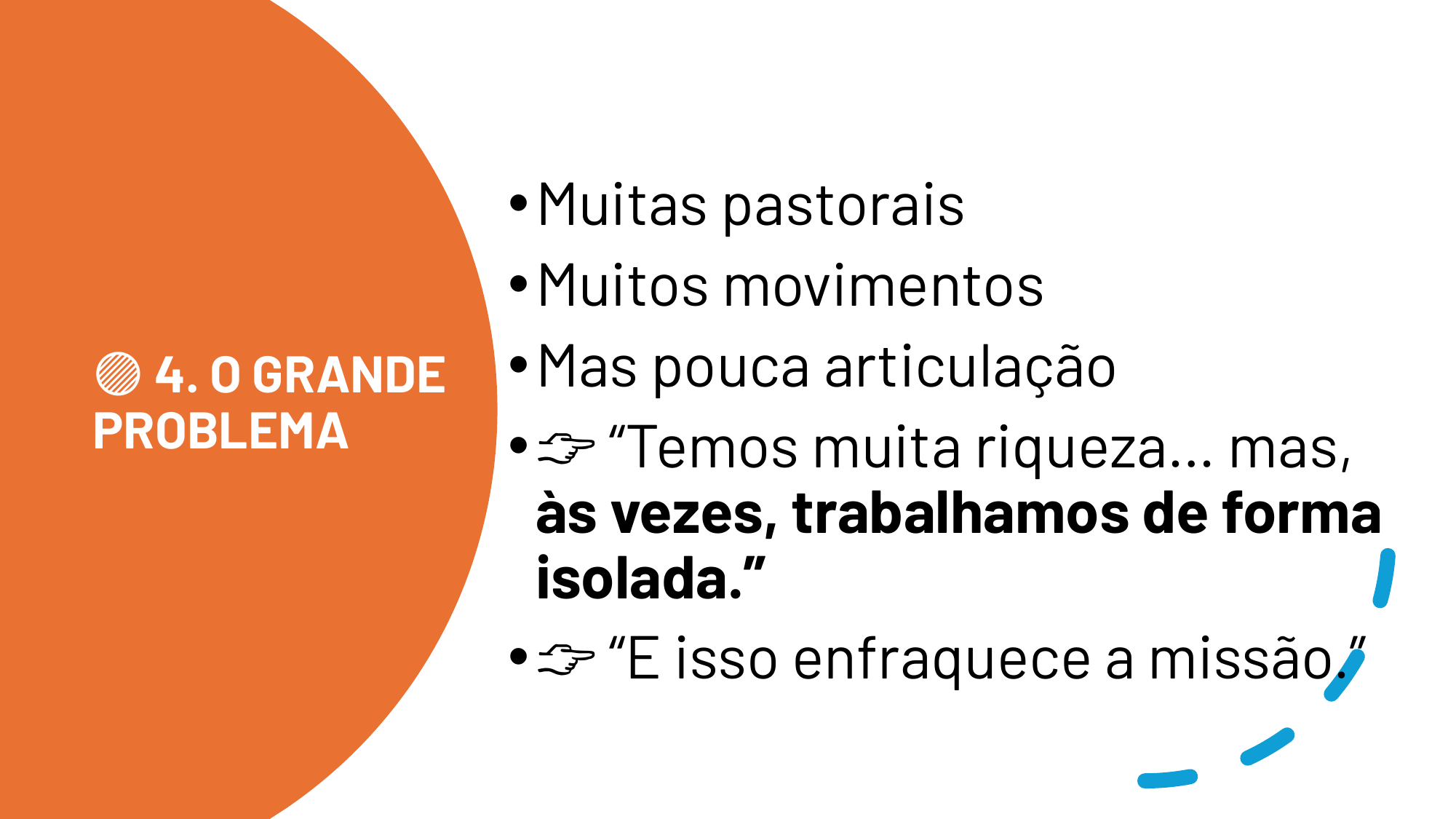

Muitas pastorais
Muitos movimentos
Mas pouca articulação
👉 “Temos muita riqueza… mas, às vezes, trabalhamos de forma isolada.”
👉 “E isso enfraquece a missão.”
# 🟣 4. O GRANDE PROBLEMA